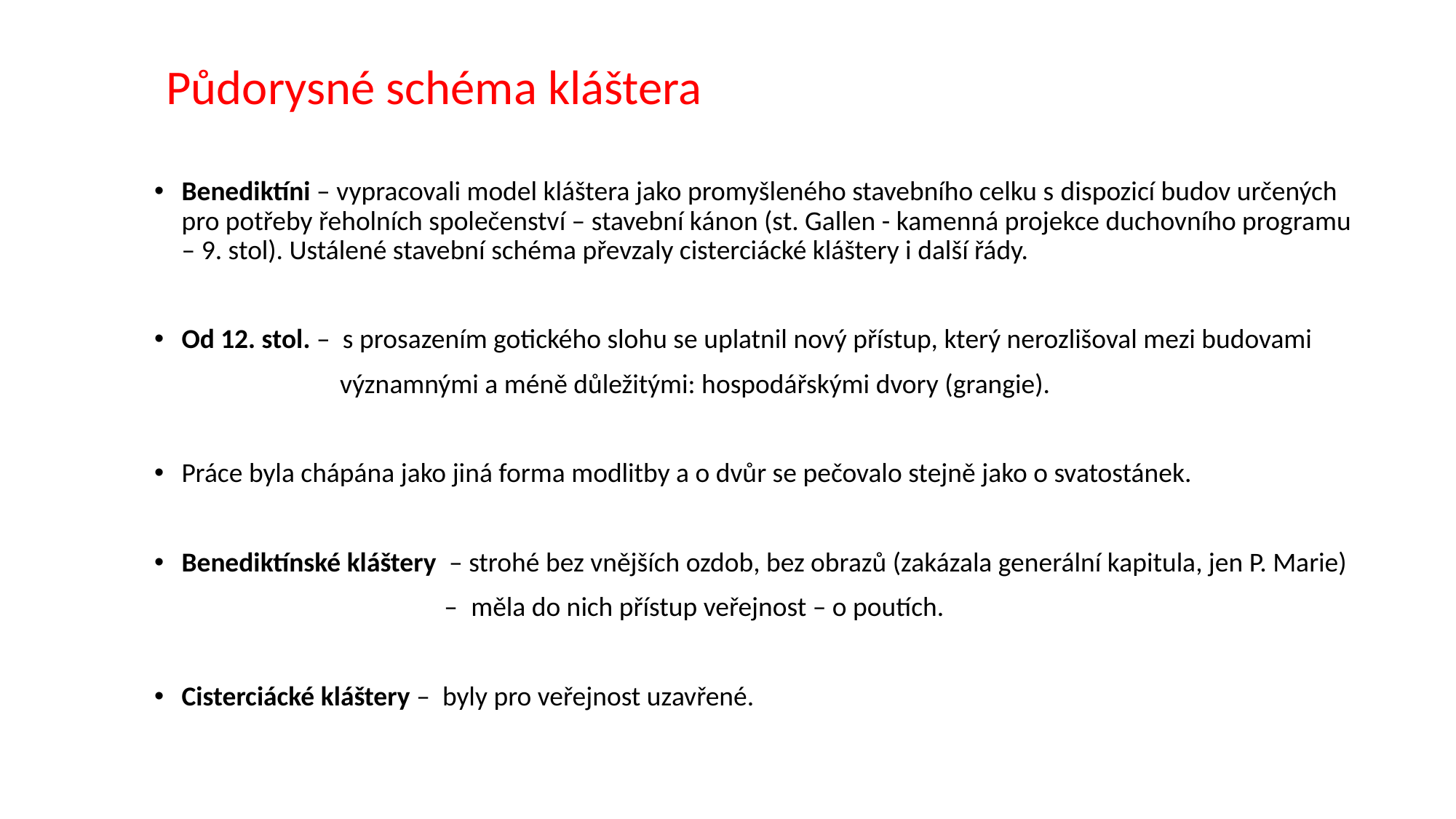

# Půdorysné schéma kláštera
Benediktíni – vypracovali model kláštera jako promyšleného stavebního celku s dispozicí budov určených pro potřeby řeholních společenství – stavební kánon (st. Gallen - kamenná projekce duchovního programu – 9. stol). Ustálené stavební schéma převzaly cisterciácké kláštery i další řády.

Od 12. stol. –  s prosazením gotického slohu se uplatnil nový přístup, který nerozlišoval mezi budovami
                              významnými a méně důležitými: hospodářskými dvory (grangie).

Práce byla chápána jako jiná forma modlitby a o dvůr se pečovalo stejně jako o svatostánek.

Benediktínské kláštery  – strohé bez vnějších ozdob, bez obrazů (zakázala generální kapitula, jen P. Marie)
                                               –  měla do nich přístup veřejnost – o poutích.

Cisterciácké kláštery –  byly pro veřejnost uzavřené.